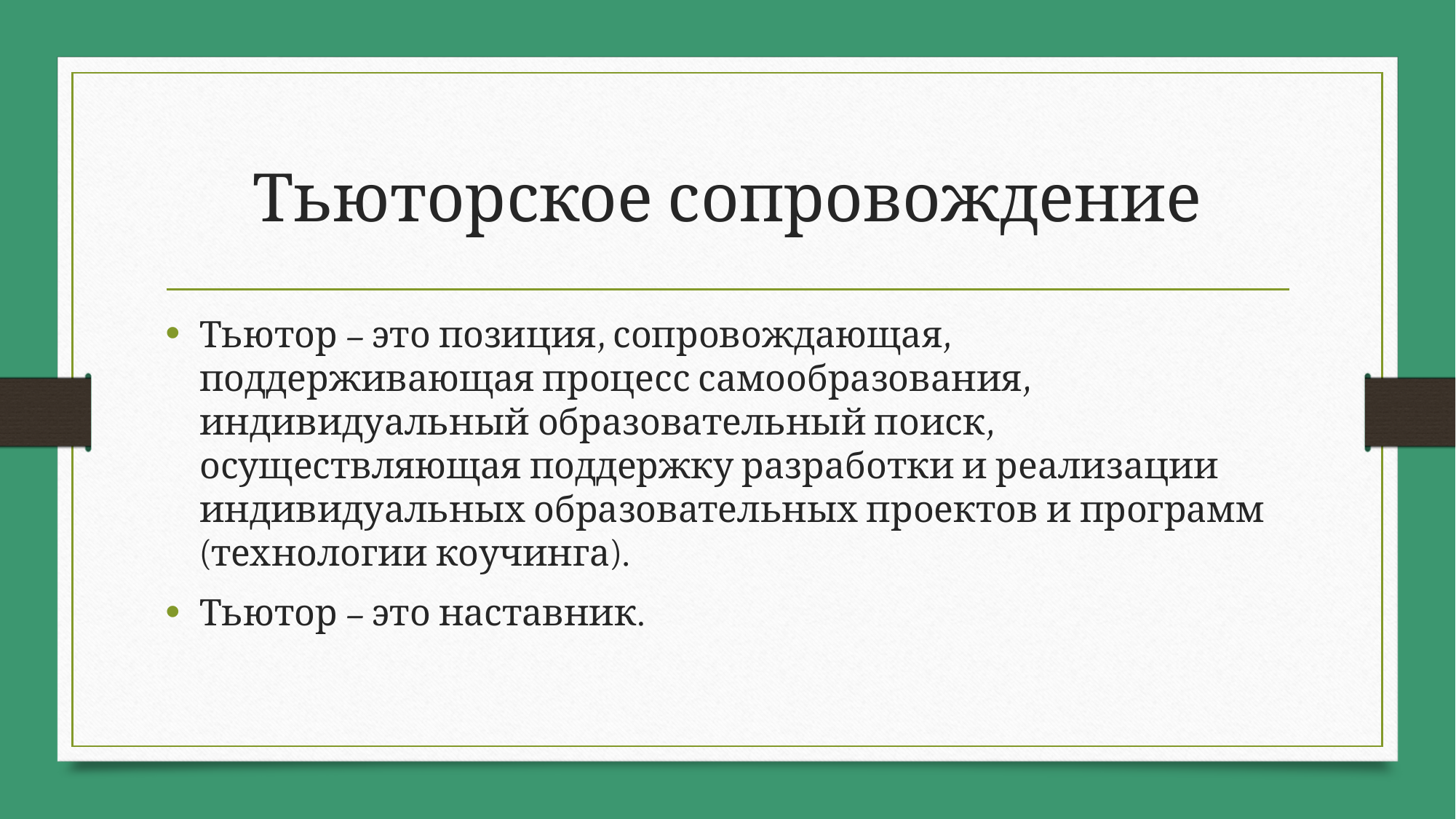

# Тьюторское сопровождение
Тьютор – это позиция, сопровождающая, поддерживающая процесс самообразования, индивидуальный образовательный поиск, осуществляющая поддержку разработки и реализации индивидуальных образовательных проектов и программ (технологии коучинга).
Тьютор – это наставник.